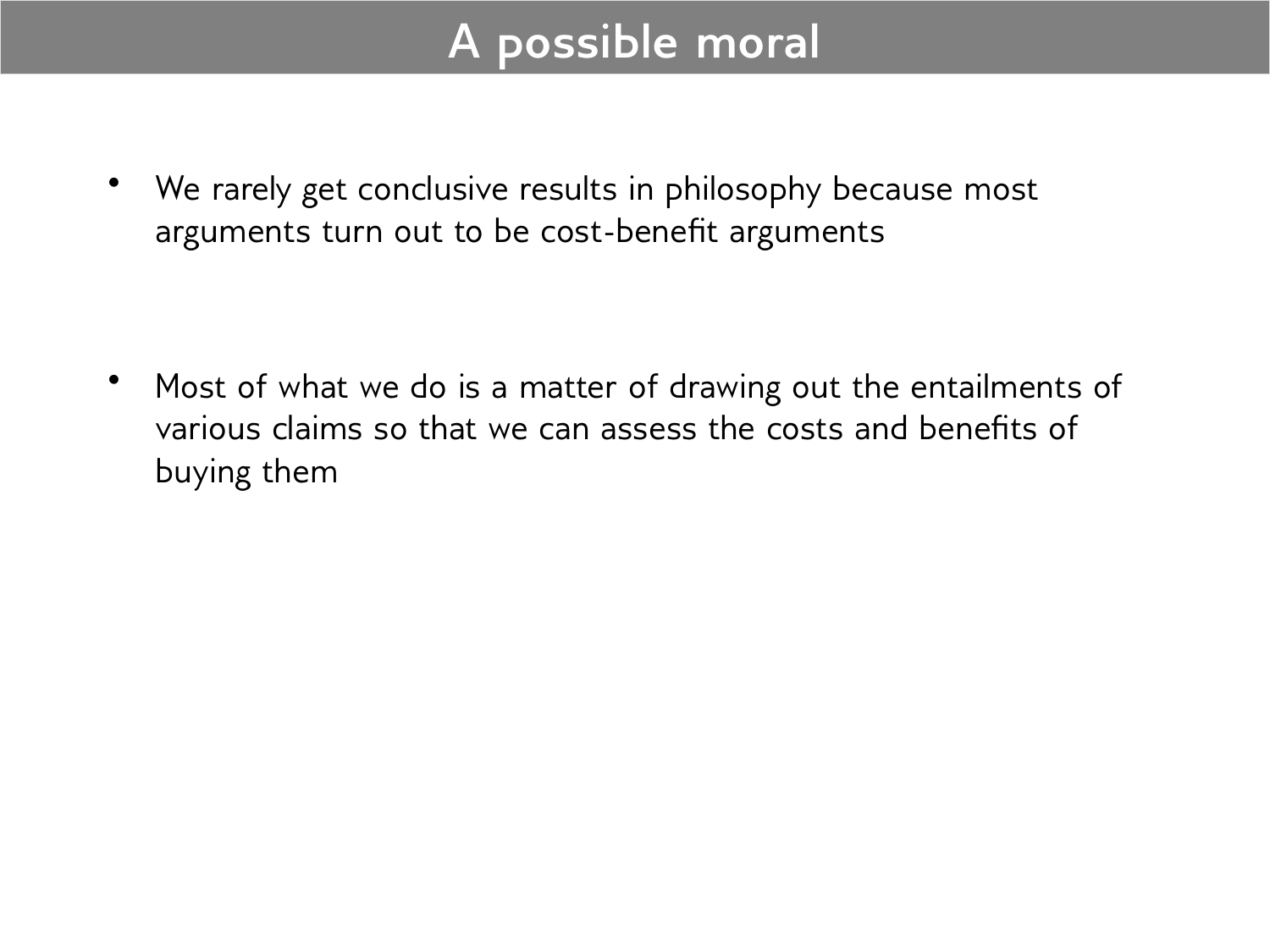

# A possible moral
We rarely get conclusive results in philosophy because most arguments turn out to be cost-benefit arguments
Most of what we do is a matter of drawing out the entailments of various claims so that we can assess the costs and benefits of buying them